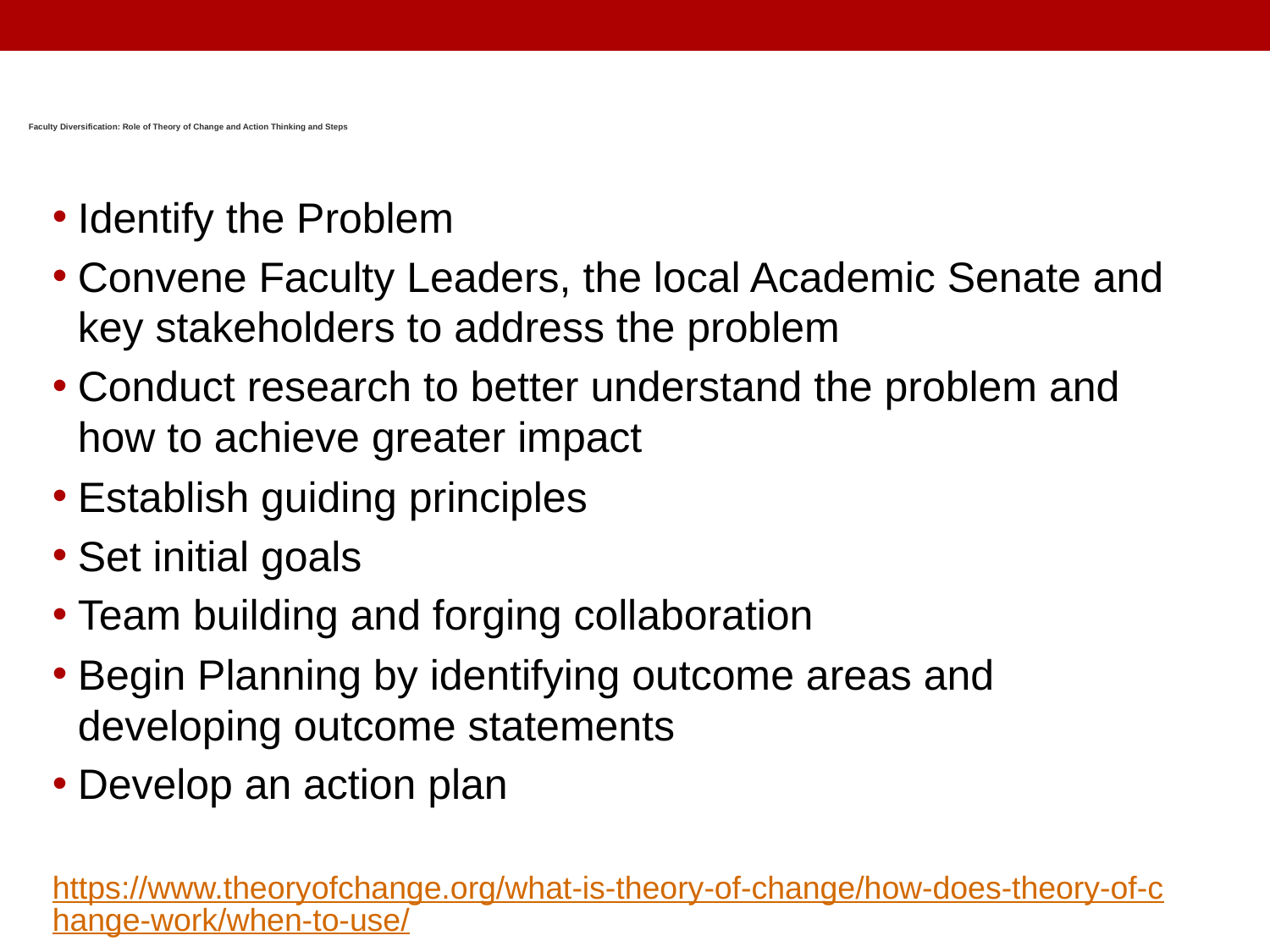

# Faculty Diversification: Role of Theory of Change and Action Thinking and Steps
Identify the Problem
Convene Faculty Leaders, the local Academic Senate and key stakeholders to address the problem
Conduct research to better understand the problem and how to achieve greater impact
Establish guiding principles
Set initial goals
Team building and forging collaboration
Begin Planning by identifying outcome areas and developing outcome statements
Develop an action plan

https://www.theoryofchange.org/what-is-theory-of-change/how-does-theory-of-change-work/when-to-use/